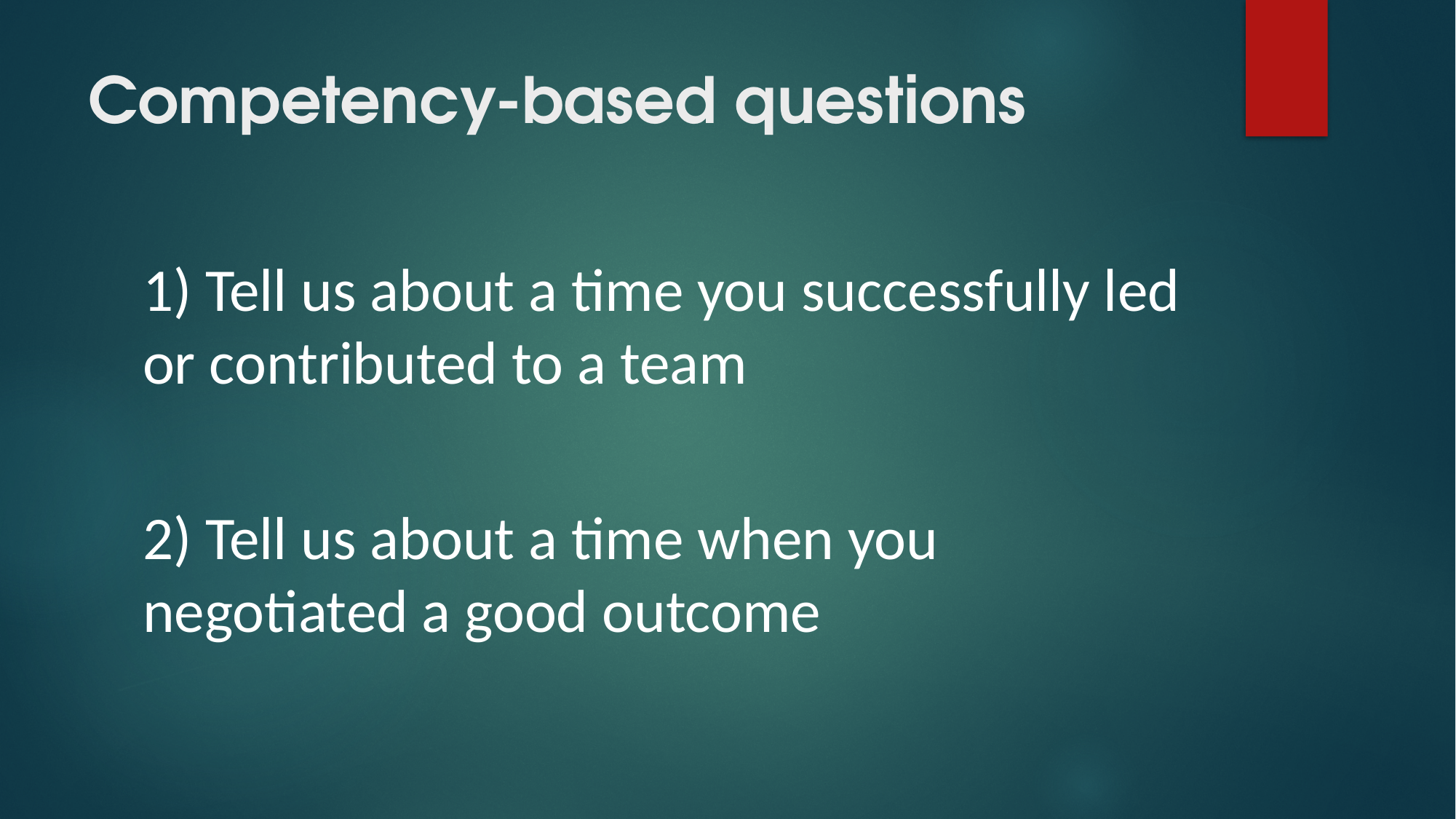

# Competency-based questions
1) Tell us about a time you successfully led or contributed to a team

2) Tell us about a time when you negotiated a good outcome